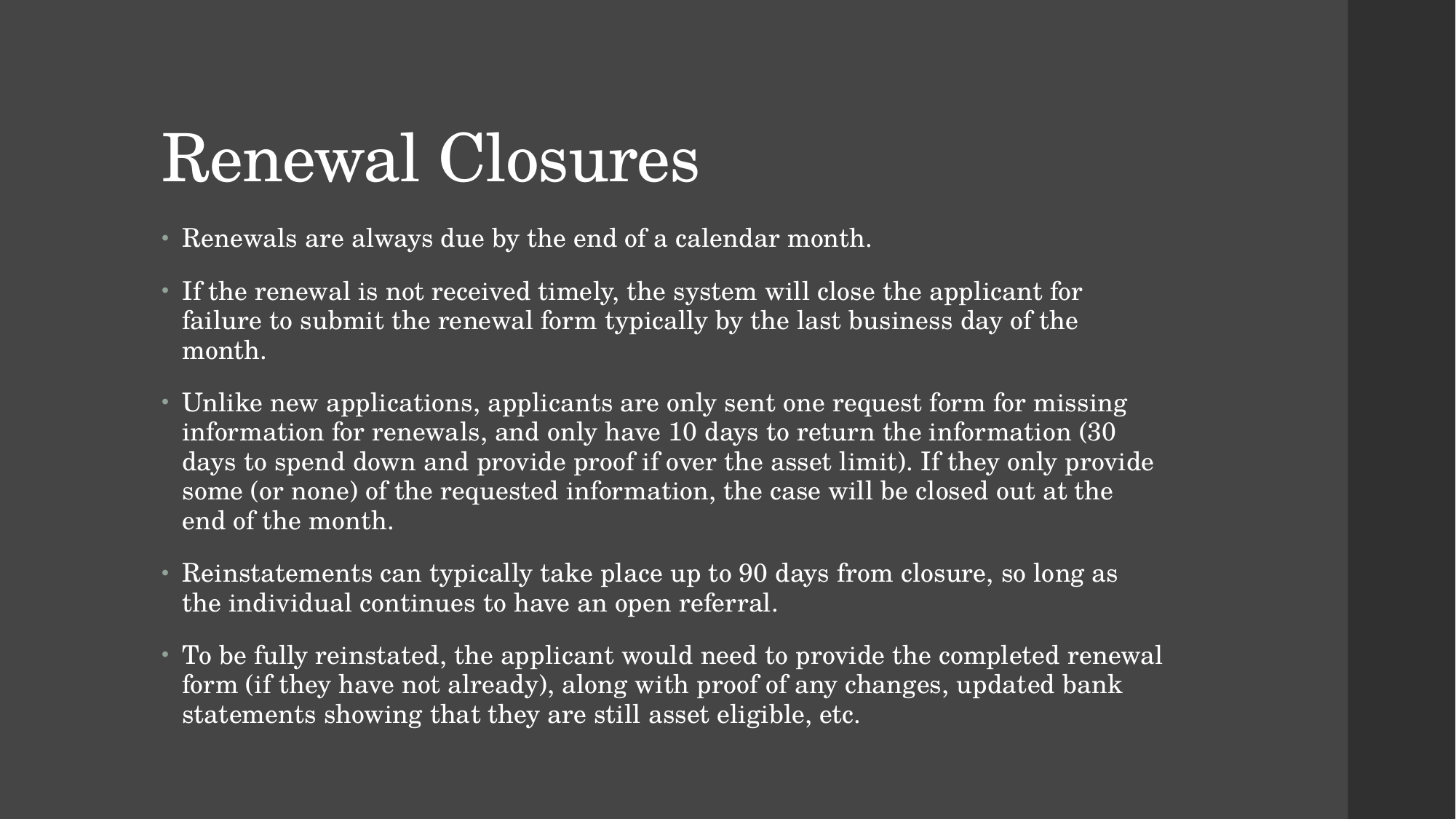

# Renewal Closures
Renewals are always due by the end of a calendar month.
If the renewal is not received timely, the system will close the applicant for failure to submit the renewal form typically by the last business day of the month.
Unlike new applications, applicants are only sent one request form for missing information for renewals, and only have 10 days to return the information (30 days to spend down and provide proof if over the asset limit). If they only provide some (or none) of the requested information, the case will be closed out at the end of the month.
Reinstatements can typically take place up to 90 days from closure, so long as the individual continues to have an open referral.
To be fully reinstated, the applicant would need to provide the completed renewal form (if they have not already), along with proof of any changes, updated bank statements showing that they are still asset eligible, etc.